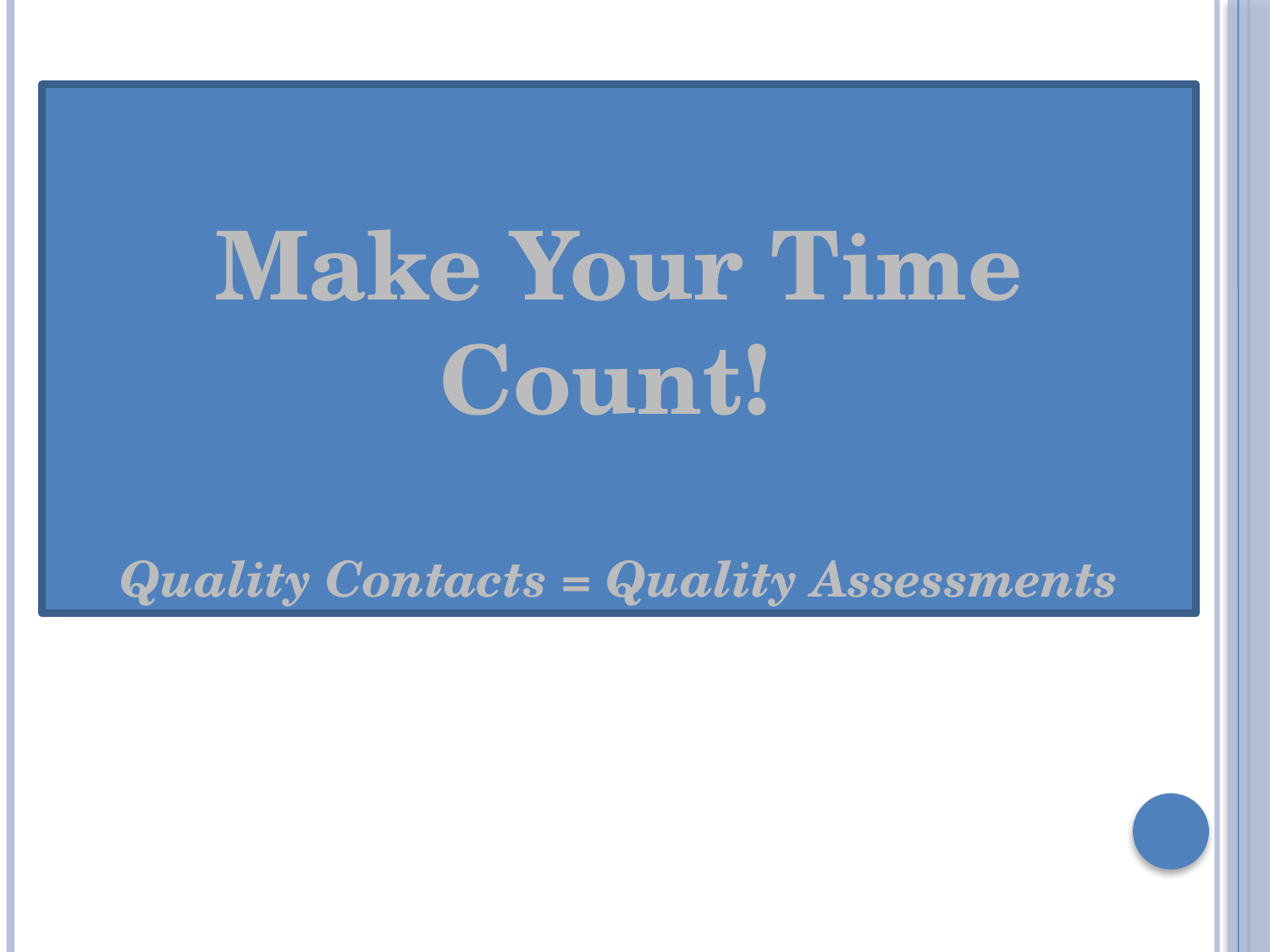

Make Your Time Count!

Quality Contacts = Quality Assessments